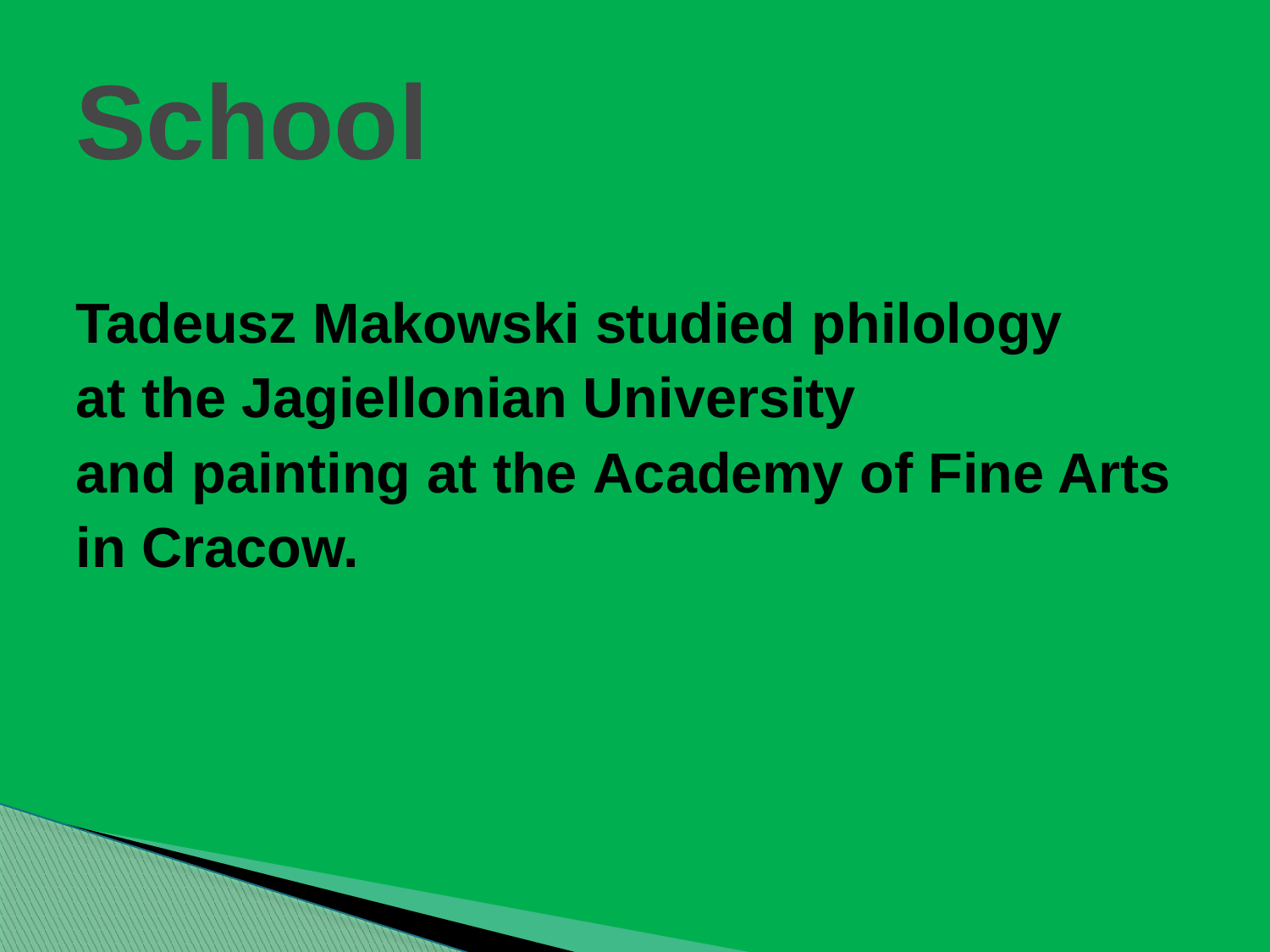

# School

Tadeusz Makowski studied philology
at the Jagiellonian University
and painting at the Academy of Fine Arts
in Cracow.